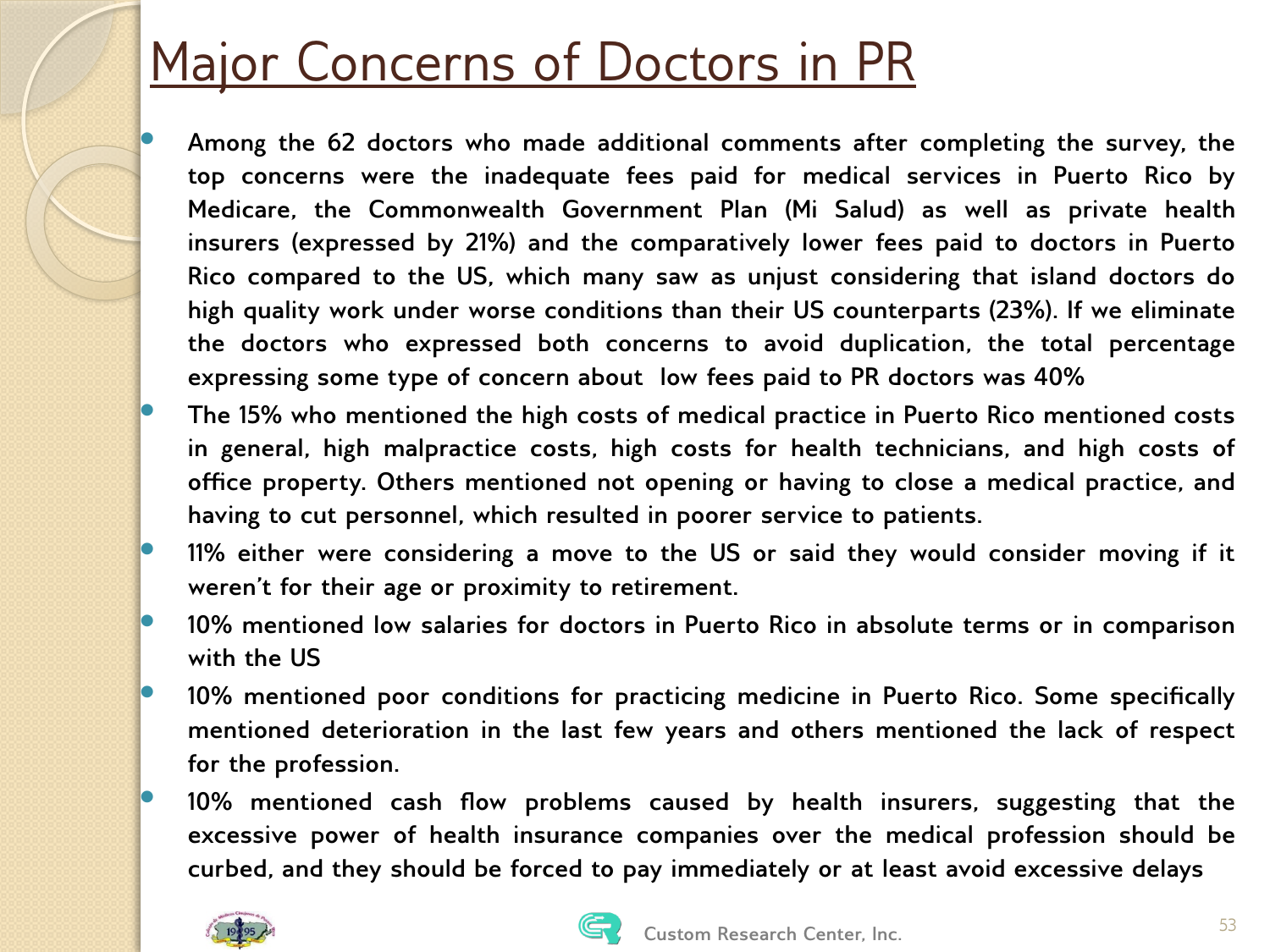

# Major Concerns of Doctors in PR
Among the 62 doctors who made additional comments after completing the survey, the top concerns were the inadequate fees paid for medical services in Puerto Rico by Medicare, the Commonwealth Government Plan (Mi Salud) as well as private health insurers (expressed by 21%) and the comparatively lower fees paid to doctors in Puerto Rico compared to the US, which many saw as unjust considering that island doctors do high quality work under worse conditions than their US counterparts (23%). If we eliminate the doctors who expressed both concerns to avoid duplication, the total percentage expressing some type of concern about  low fees paid to PR doctors was 40%
The 15% who mentioned the high costs of medical practice in Puerto Rico mentioned costs in general, high malpractice costs, high costs for health technicians, and high costs of office property. Others mentioned not opening or having to close a medical practice, and having to cut personnel, which resulted in poorer service to patients.
11% either were considering a move to the US or said they would consider moving if it weren’t for their age or proximity to retirement.
10% mentioned low salaries for doctors in Puerto Rico in absolute terms or in comparison with the US
10% mentioned poor conditions for practicing medicine in Puerto Rico. Some specifically mentioned deterioration in the last few years and others mentioned the lack of respect for the profession.
10% mentioned cash flow problems caused by health insurers, suggesting that the excessive power of health insurance companies over the medical profession should be curbed, and they should be forced to pay immediately or at least avoid excessive delays

53